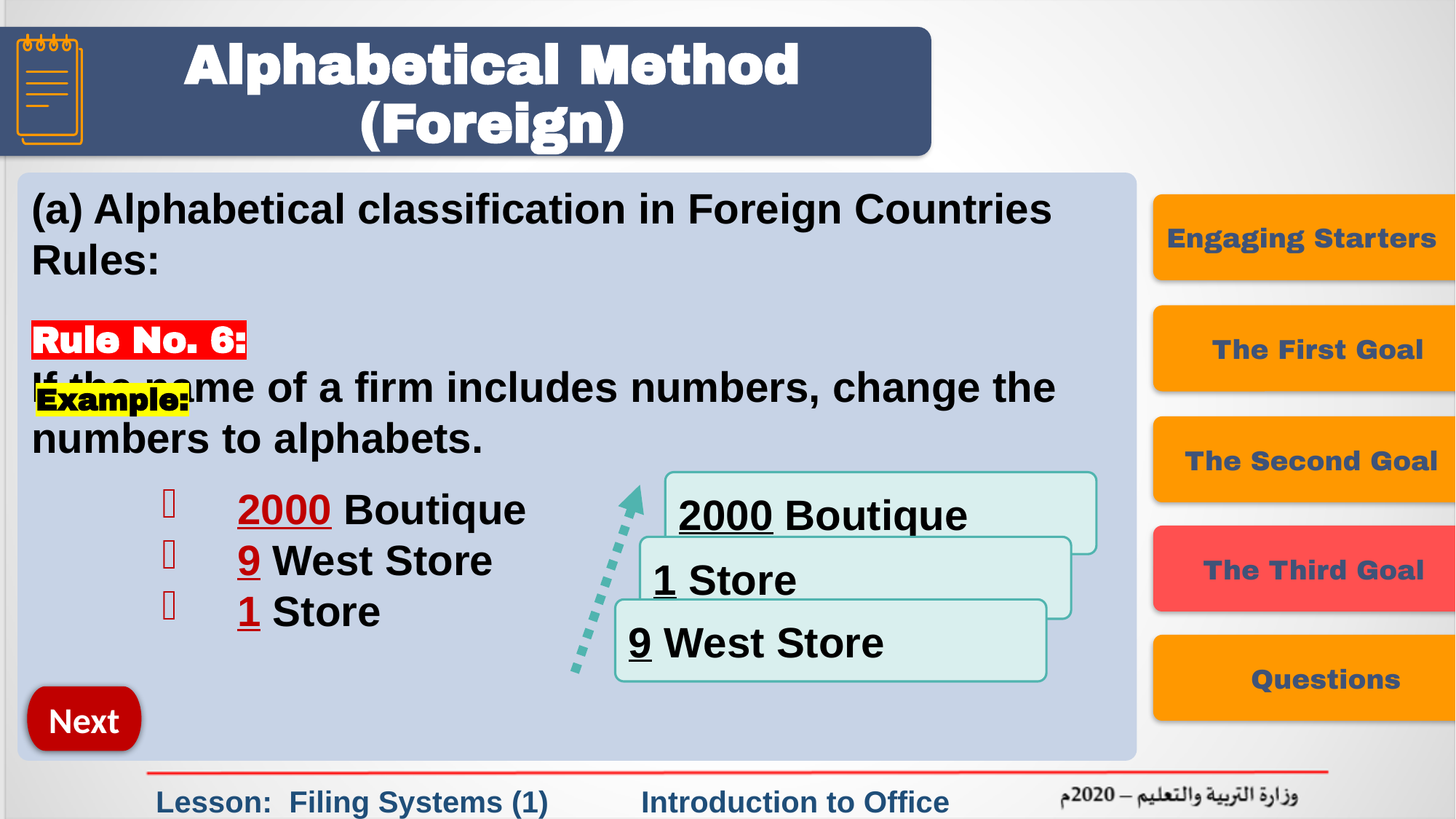

Alphabetical Method (Foreign)

(a) Alphabetical classification in Foreign Countries Rules:

Rule No. 6:
If the name of a firm includes numbers, change the numbers to alphabets.

Engaging Starters
     The First Goal
Example:

  The Second Goal

2000 Boutique
9 West Store
1 Store
2000 Boutique
    The Third Goal
1 Store
9 West Store
 Questions
Next
Lesson:  Filing Systems (1)           Introduction to Office Management                    ادر 111